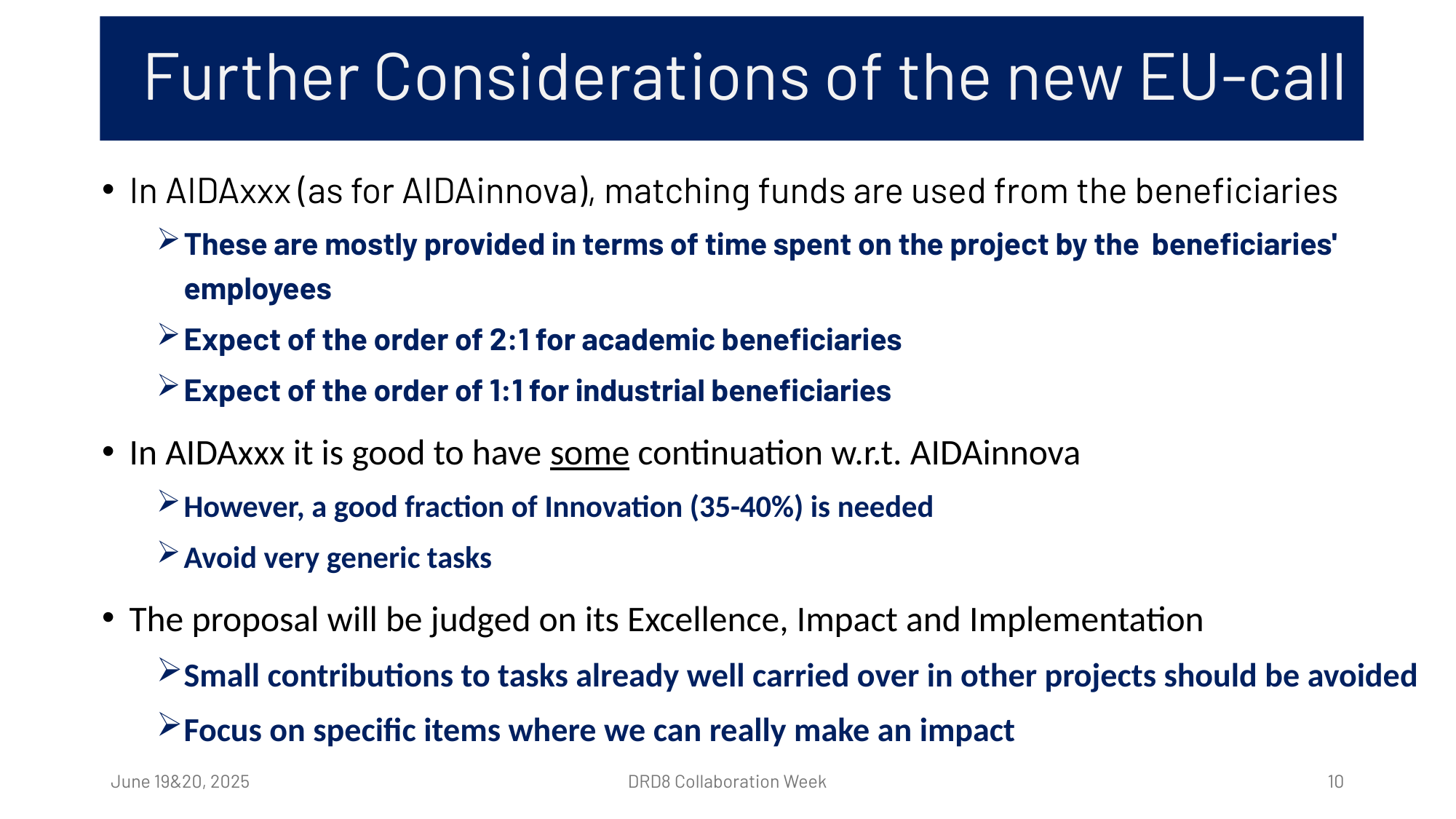

# Further Considerations of the new EU-call
In AIDAxxx (as for AIDAinnova), matching funds are used from the beneficiaries
These are mostly provided in terms of time spent on the project by the  beneficiaries' employees
Expect of the order of 2:1 for academic beneficiaries
Expect of the order of 1:1 for industrial beneficiaries
In AIDAxxx it is good to have some continuation w.r.t. AIDAinnova
However, a good fraction of Innovation (35-40%) is needed
Avoid very generic tasks
The proposal will be judged on its Excellence, Impact and Implementation
Small contributions to tasks already well carried over in other projects should be avoided
Focus on specific items where we can really make an impact
June 19&20, 2025
DRD8 Collaboration Week
10